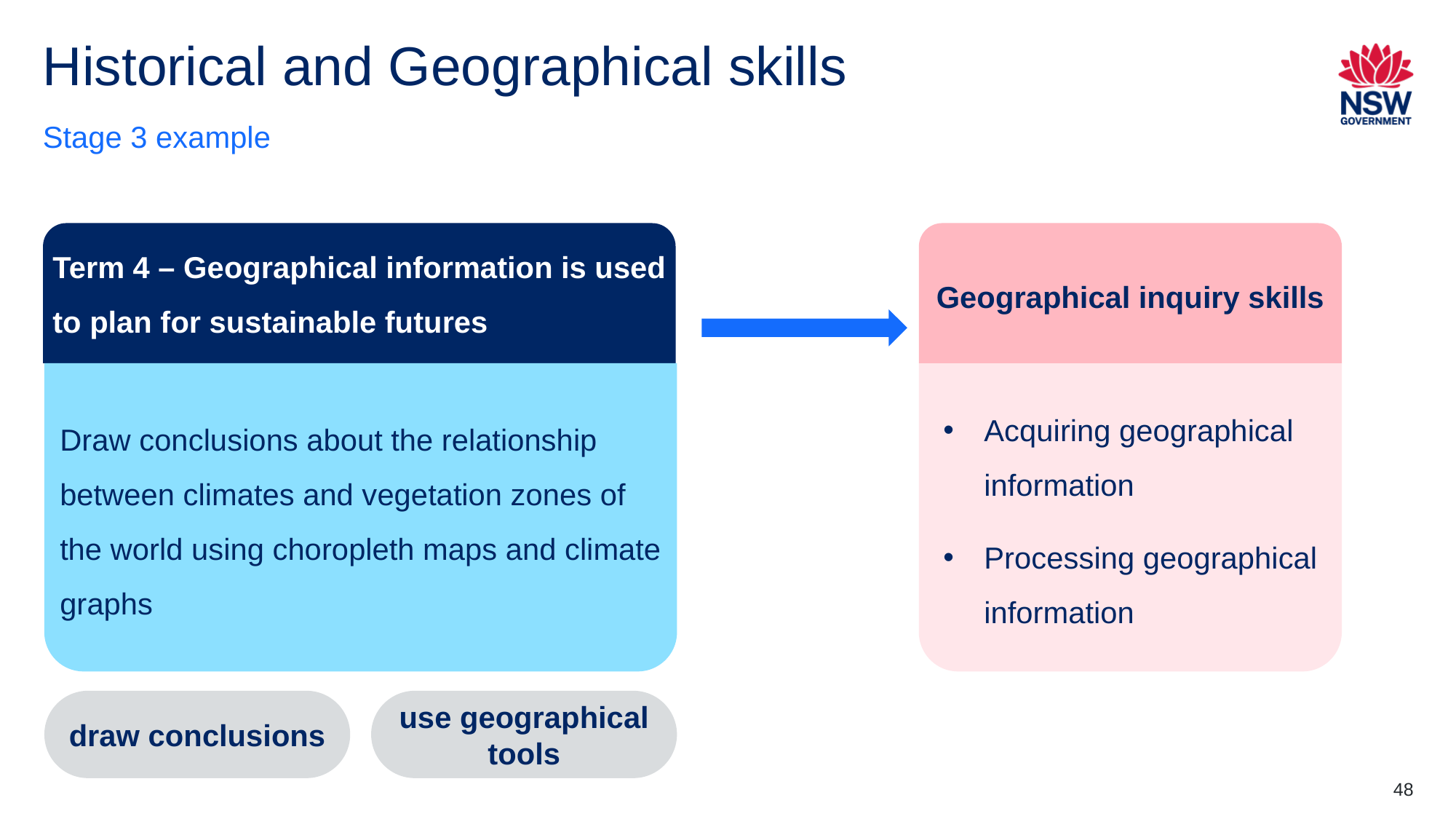

# Historical and Geographical skills (2)
Stage 3 example
Term 4 – Geographical information is used to plan for sustainable futures
Geographical inquiry skills
Acquiring geographical information
Processing geographical information

Draw conclusions about the relationship between climates and vegetation zones of the world using choropleth maps and climate graphs
draw conclusions
use geographical tools
48